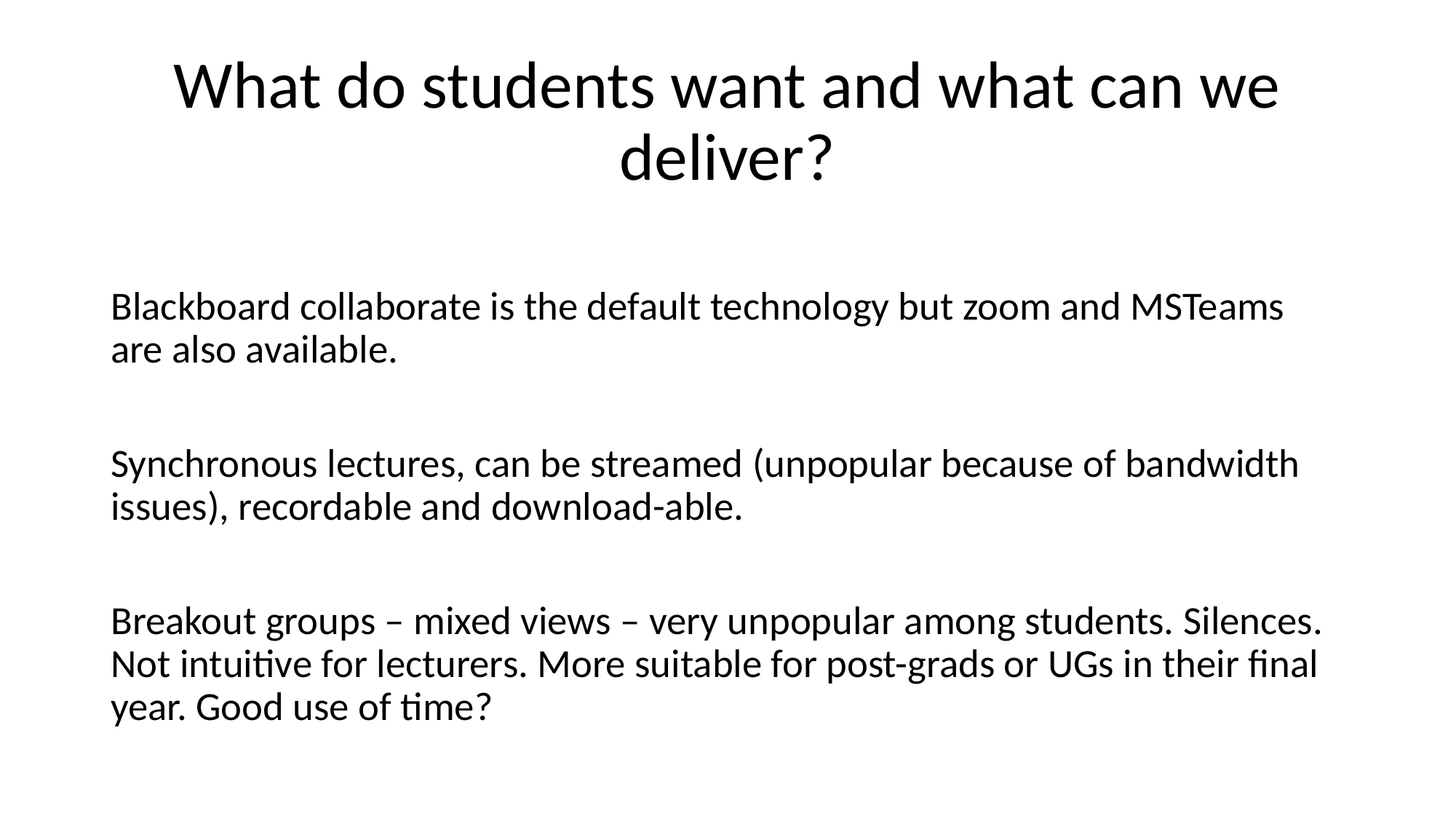

# What do students want and what can we deliver?

Blackboard collaborate is the default technology but zoom and MSTeams are also available.

Synchronous lectures, can be streamed (unpopular because of bandwidth issues), recordable and download-able.

Breakout groups – mixed views – very unpopular among students. Silences. Not intuitive for lecturers. More suitable for post-grads or UGs in their final year. Good use of time?